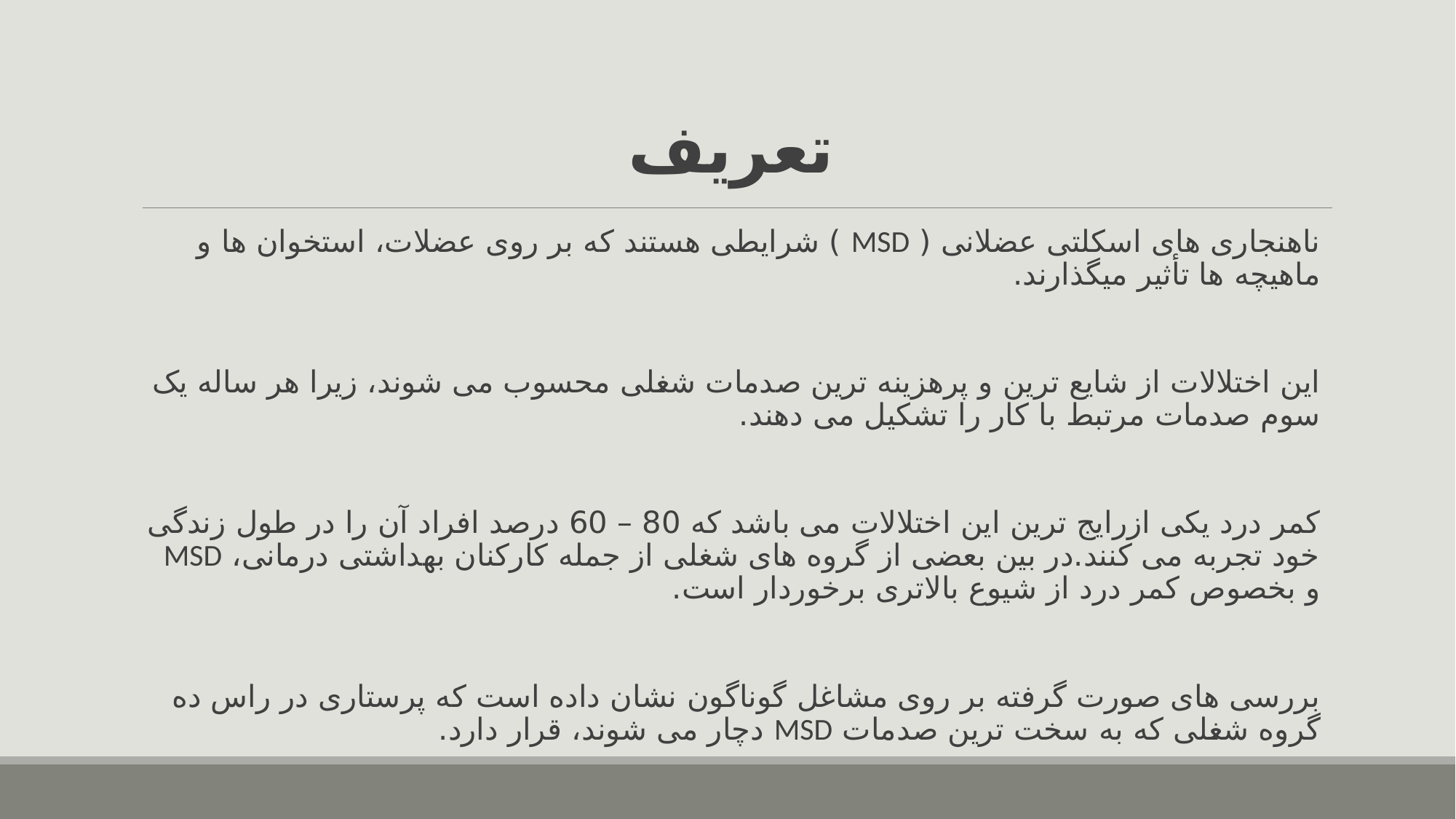

# تعریف
ناهنجاری های اسکلتی عضلانی ( MSD ) شرایطی هستند که بر روی عضلات، استخوان ها و ماهیچه ها تأثیر میگذارند.

این اختلالات از شایع ترین و پرهزینه ترین صدمات شغلی محسوب می شوند، زیرا هر ساله یک سوم صدمات مرتبط با کار را تشکیل می دهند.

کمر درد یکی ازرایج ترین این اختلالات می باشد که 80 – 60 درصد افراد آن را در طول زندگی خود تجربه می کنند.در بین بعضی از گروه های شغلی از جمله کارکنان بهداشتی درمانی، MSD  و بخصوص کمر درد از شیوع بالاتری برخوردار است.

بررسی های صورت گرفته بر روی مشاغل گوناگون نشان داده است که پرستاری در راس ده گروه شغلی که به سخت ترین صدمات MSD دچار می شوند، قرار دارد.